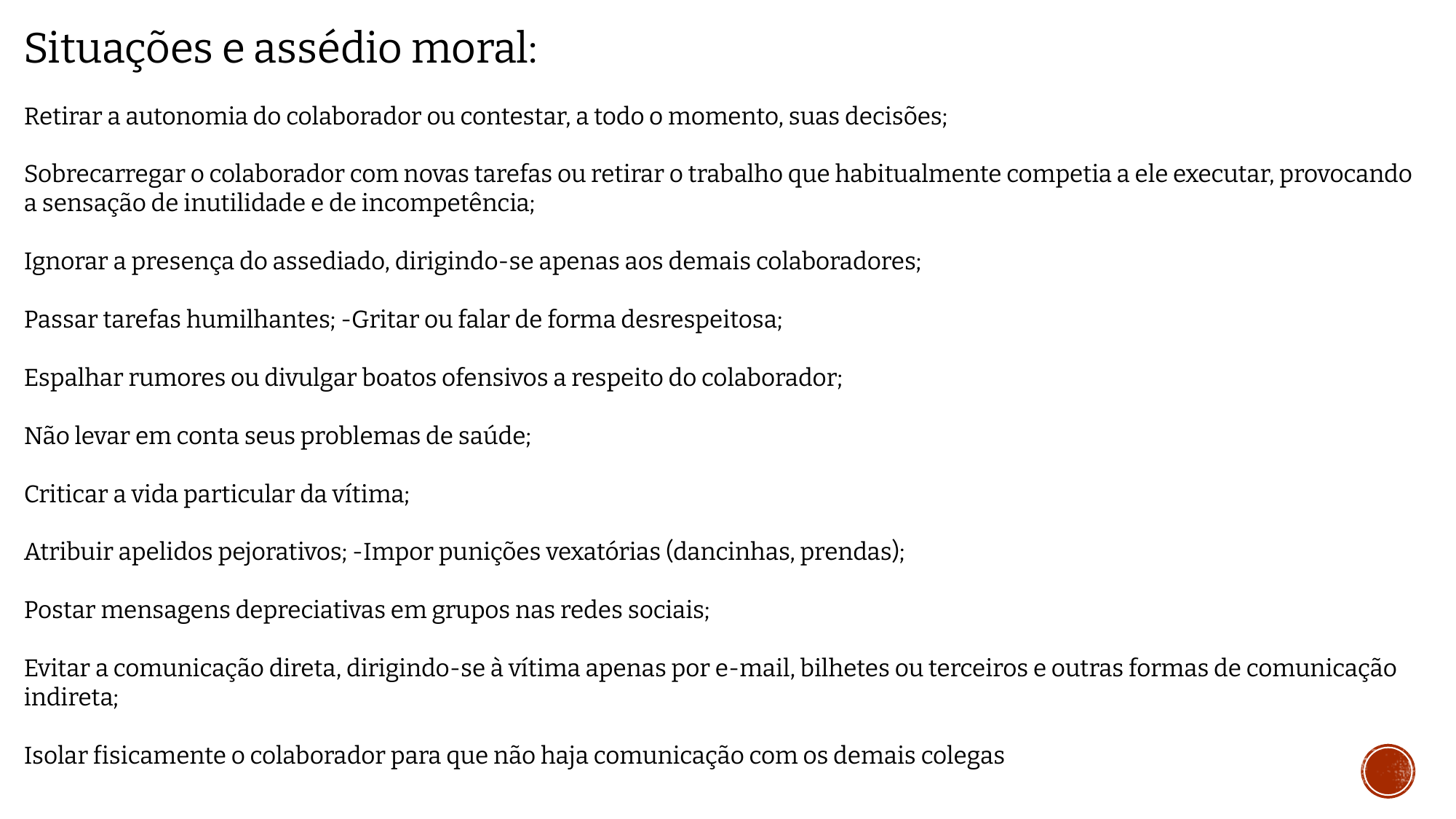

Situações e assédio moral:

Retirar a autonomia do colaborador ou contestar, a todo o momento, suas decisões;

Sobrecarregar o colaborador com novas tarefas ou retirar o trabalho que habitualmente competia a ele executar, provocando a sensação de inutilidade e de incompetência;

Ignorar a presença do assediado, dirigindo-se apenas aos demais colaboradores;

Passar tarefas humilhantes; -Gritar ou falar de forma desrespeitosa;

Espalhar rumores ou divulgar boatos ofensivos a respeito do colaborador;

Não levar em conta seus problemas de saúde;

Criticar a vida particular da vítima;

Atribuir apelidos pejorativos; -Impor punições vexatórias (dancinhas, prendas);

Postar mensagens depreciativas em grupos nas redes sociais;

Evitar a comunicação direta, dirigindo-se à vítima apenas por e-mail, bilhetes ou terceiros e outras formas de comunicação indireta;

Isolar fisicamente o colaborador para que não haja comunicação com os demais colegas